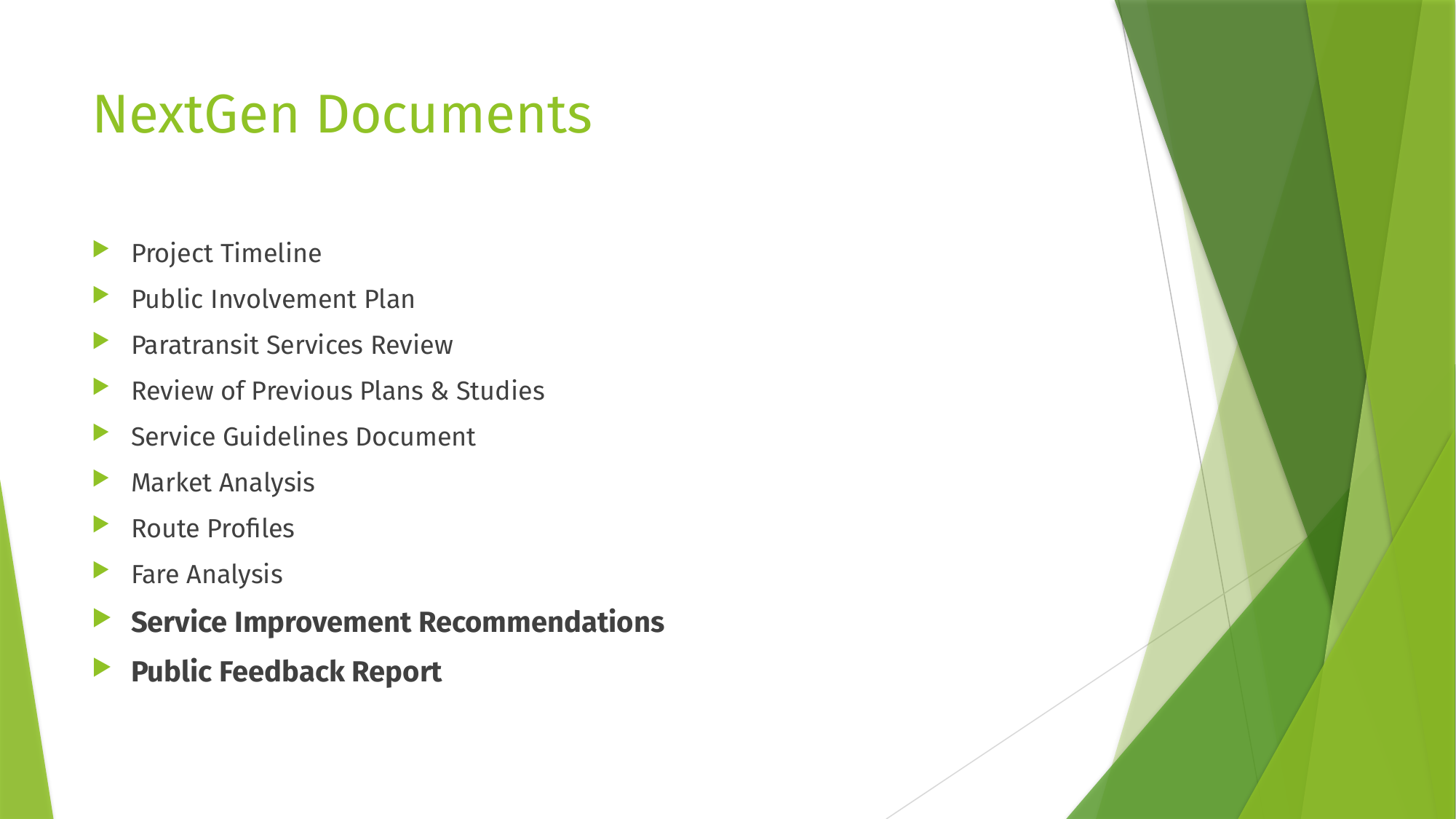

# NextGen Documents
Project Timeline
Public Involvement Plan
Paratransit Services Review
Review of Previous Plans & Studies
Service Guidelines Document
Market Analysis
Route Profiles
Fare Analysis
Service Improvement Recommendations
Public Feedback Report